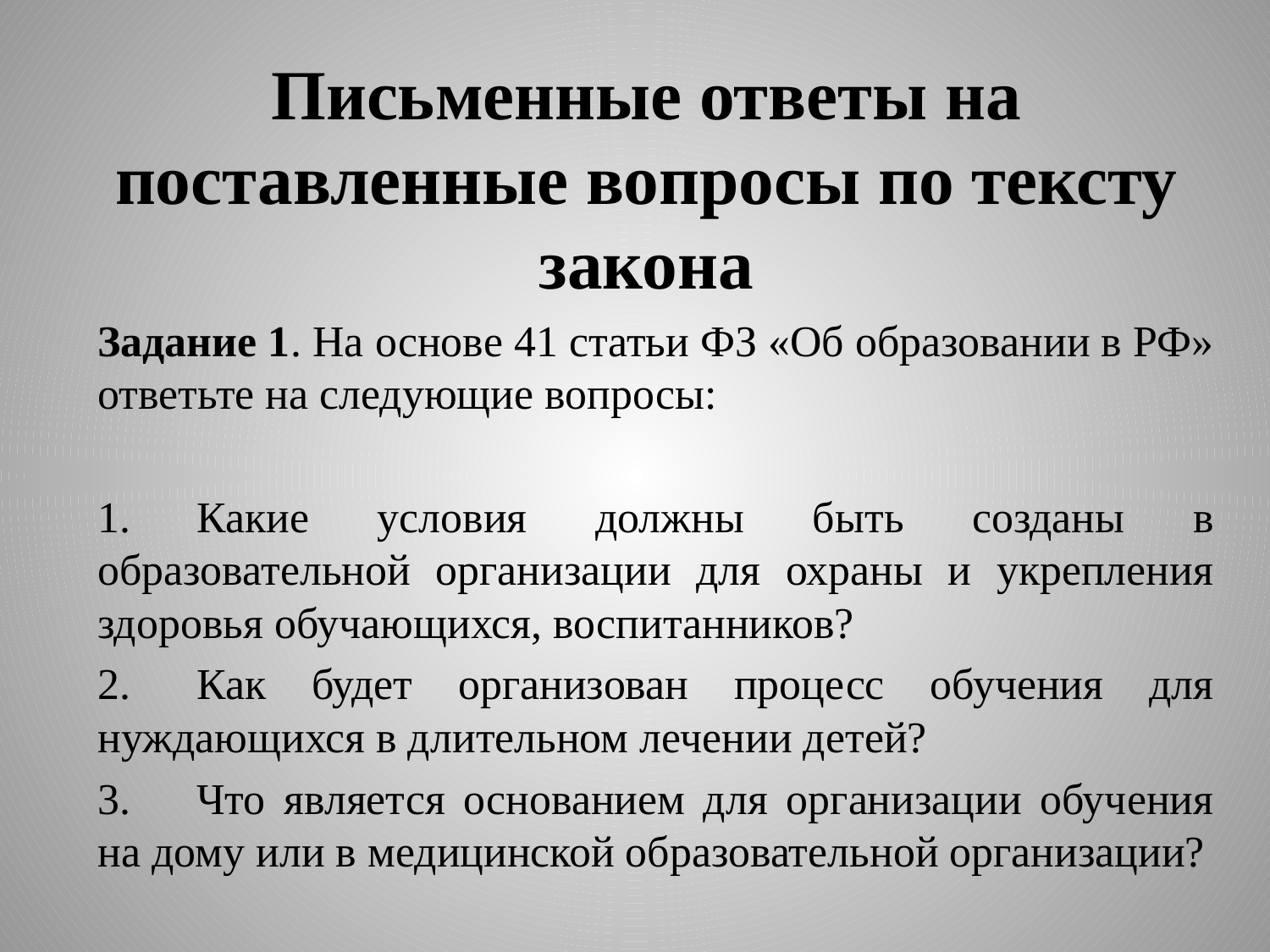

# Письменные ответы на поставленные вопросы по тексту закона
Задание 1. На основе 41 статьи ФЗ «Об образовании в РФ» ответьте на следующие вопросы:

1.	Какие условия должны быть созданы в образовательной организации для охраны и укрепления здоровья обучающихся, воспитанников?
2.	Как будет организован процесс обучения для нуждающихся в длительном лечении детей?
3.	Что является основанием для организации обучения на дому или в медицинской образовательной организации?